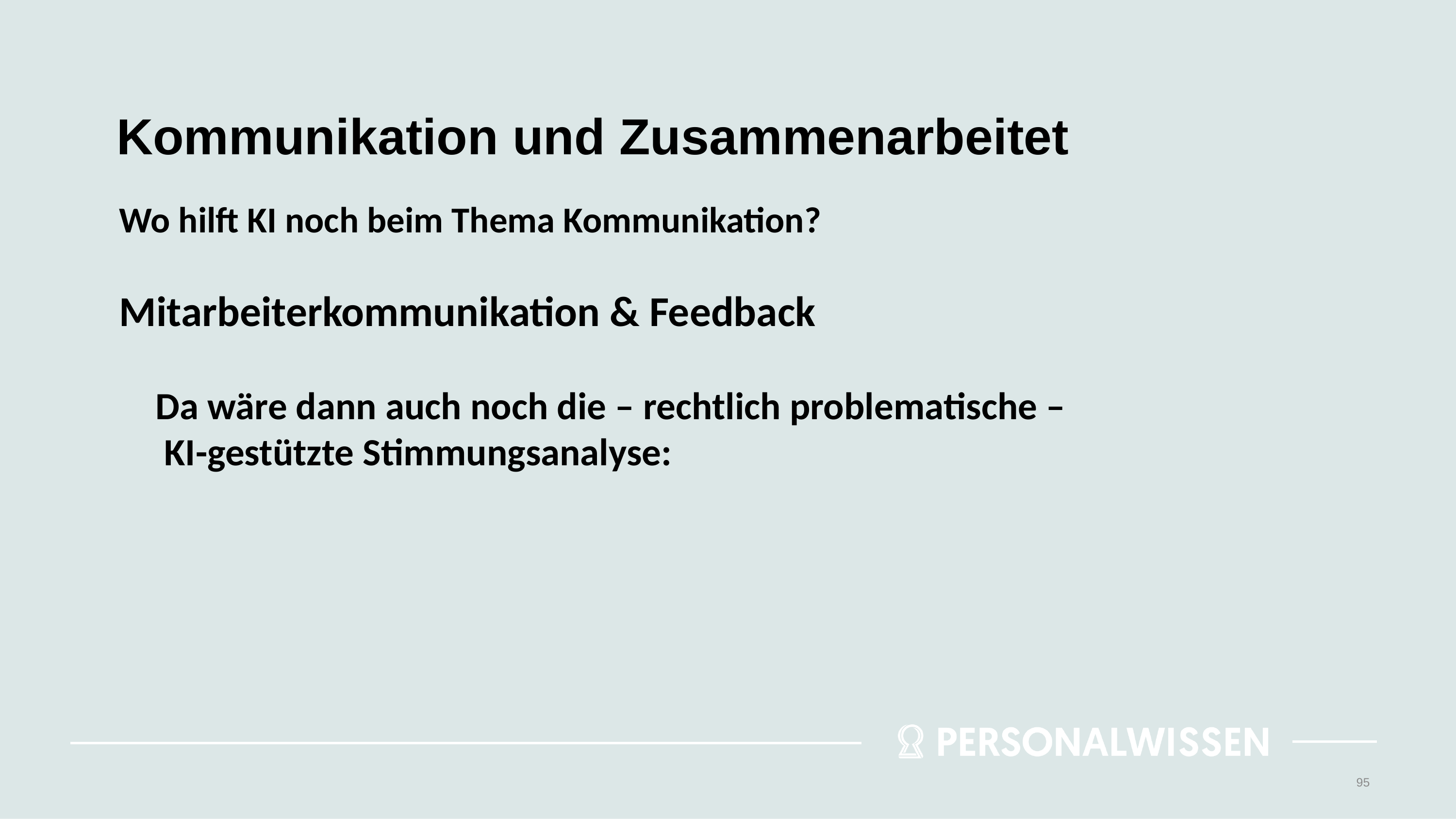

# Kommunikation und Zusammenarbeitet
Wo hilft KI noch beim Thema Kommunikation?

Mitarbeiterkommunikation & Feedback

Da wäre dann auch noch die – rechtlich problematische –
 KI-gestützte Stimmungsanalyse:

95